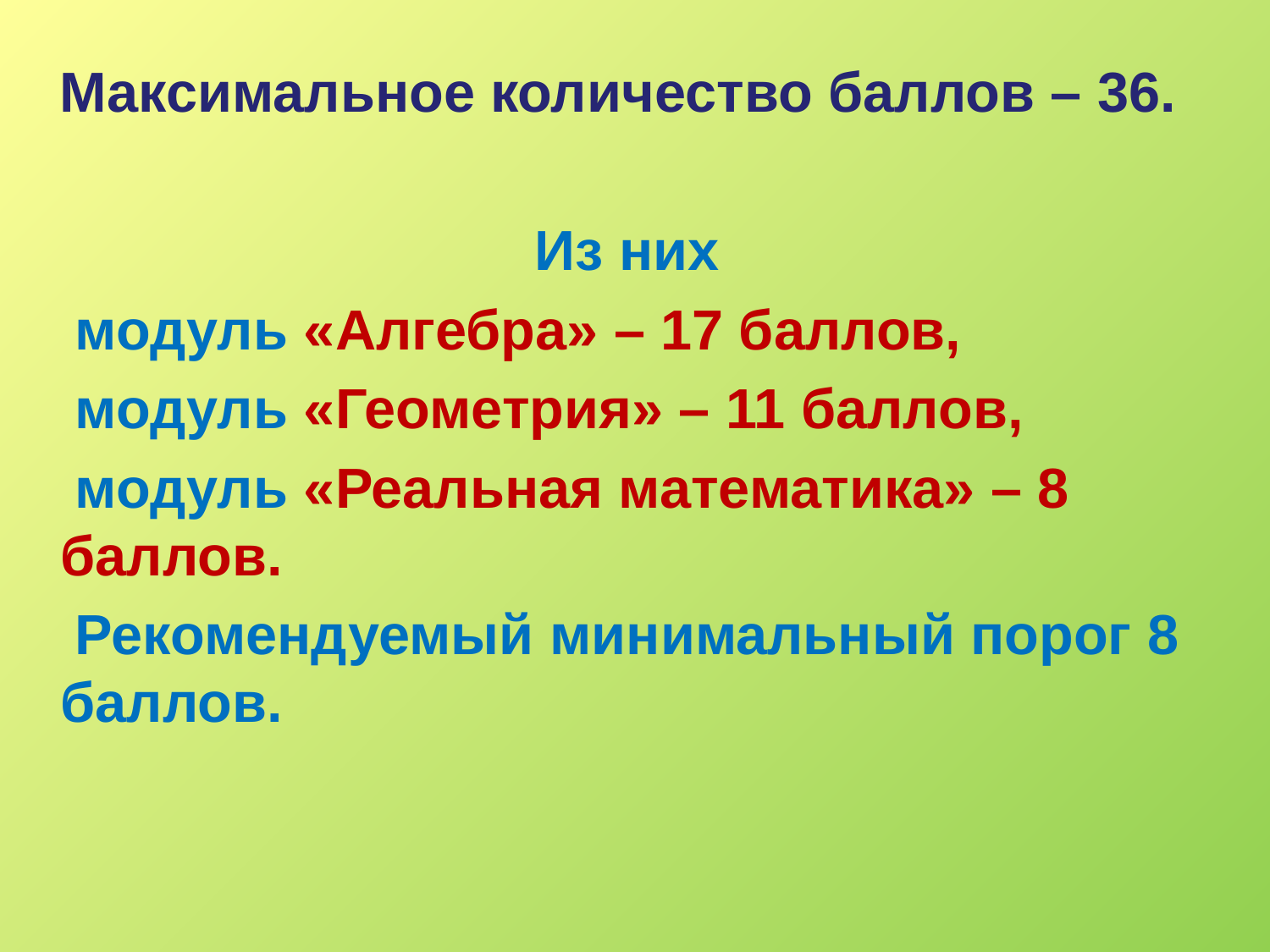

#
   Максимальное количество баллов – 36.

Из них
    модуль «Алгебра» – 17 баллов,
    модуль «Геометрия» – 11 баллов,
    модуль «Реальная математика» – 8 баллов.
    Рекомендуемый минимальный порог 8 баллов.